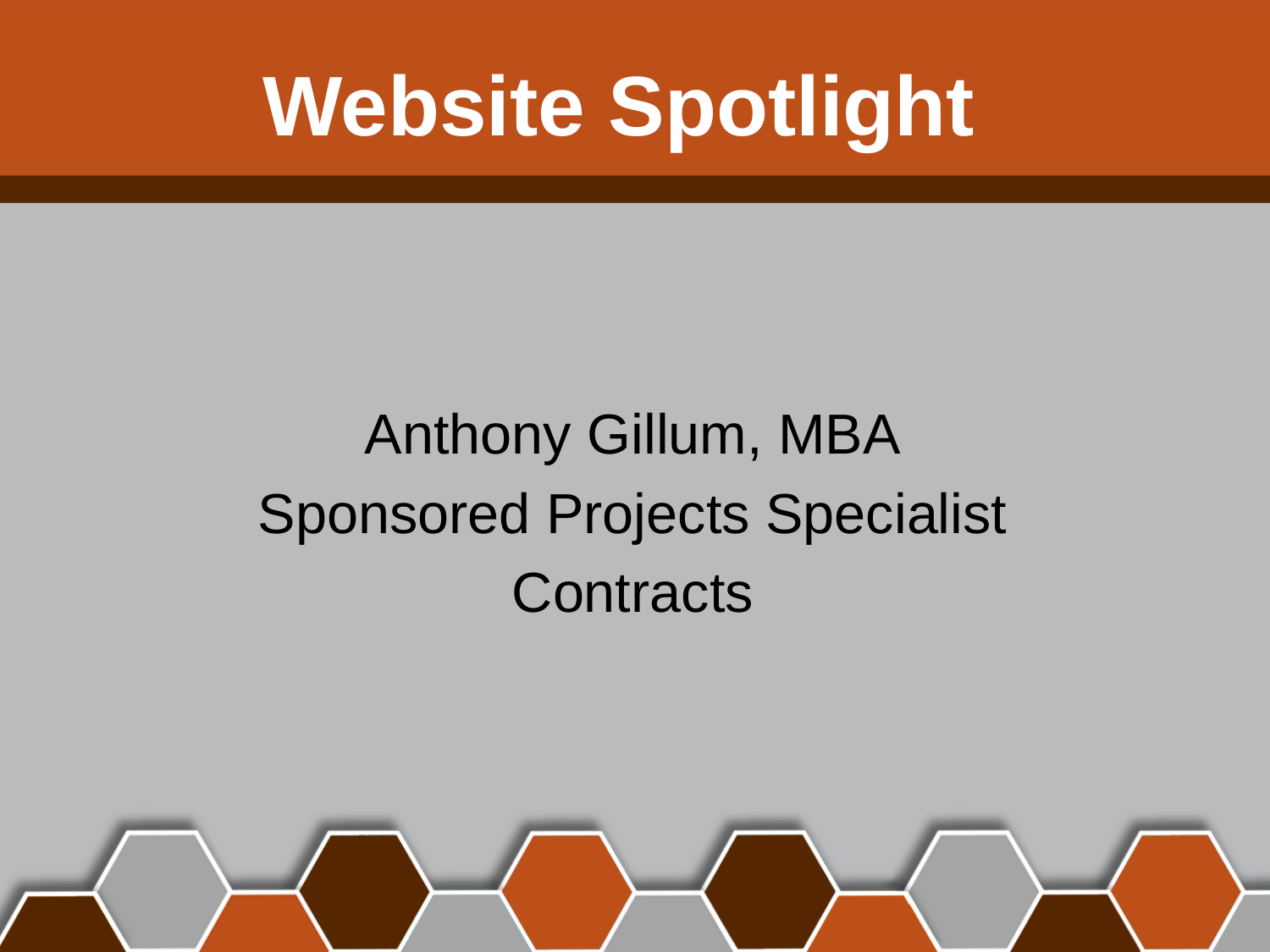

# Website Spotlight
Anthony Gillum, MBA
Sponsored Projects Specialist
Contracts